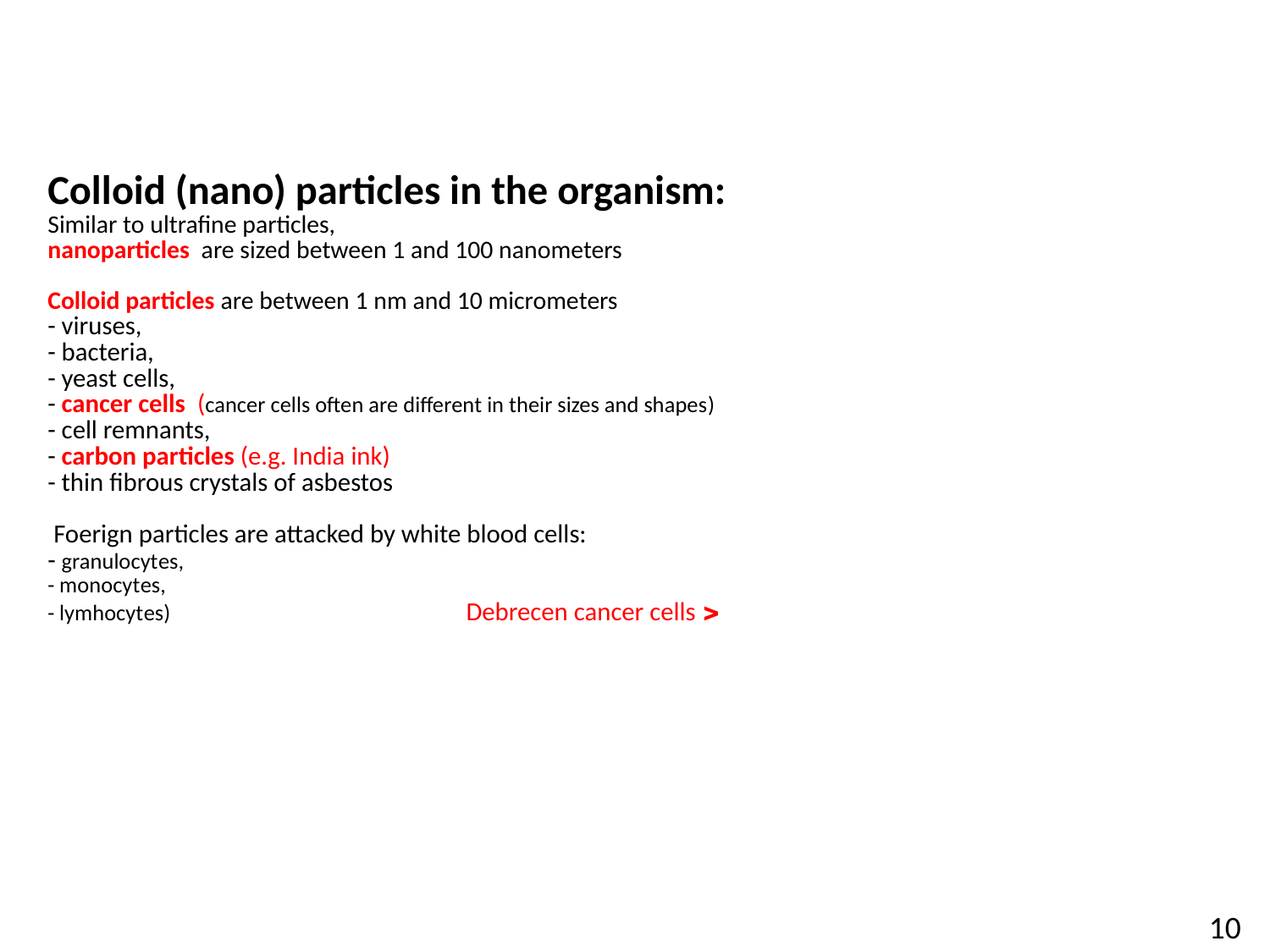

# Colloid (nano) particles in the organism: Similar to ultrafine particles, nanoparticles  are sized between 1 and 100 nanometers Colloid particles are between 1 nm and 10 micrometers - viruses, - bacteria, - yeast cells, - cancer cells  (cancer cells often are different in their sizes and shapes) - cell remnants, - carbon particles (e.g. India ink) - thin fibrous crystals of asbestos Foerign particles are attacked by white blood cells: - granulocytes, - monocytes, - lymhocytes)                                                  Debrecen cancer cells >
10